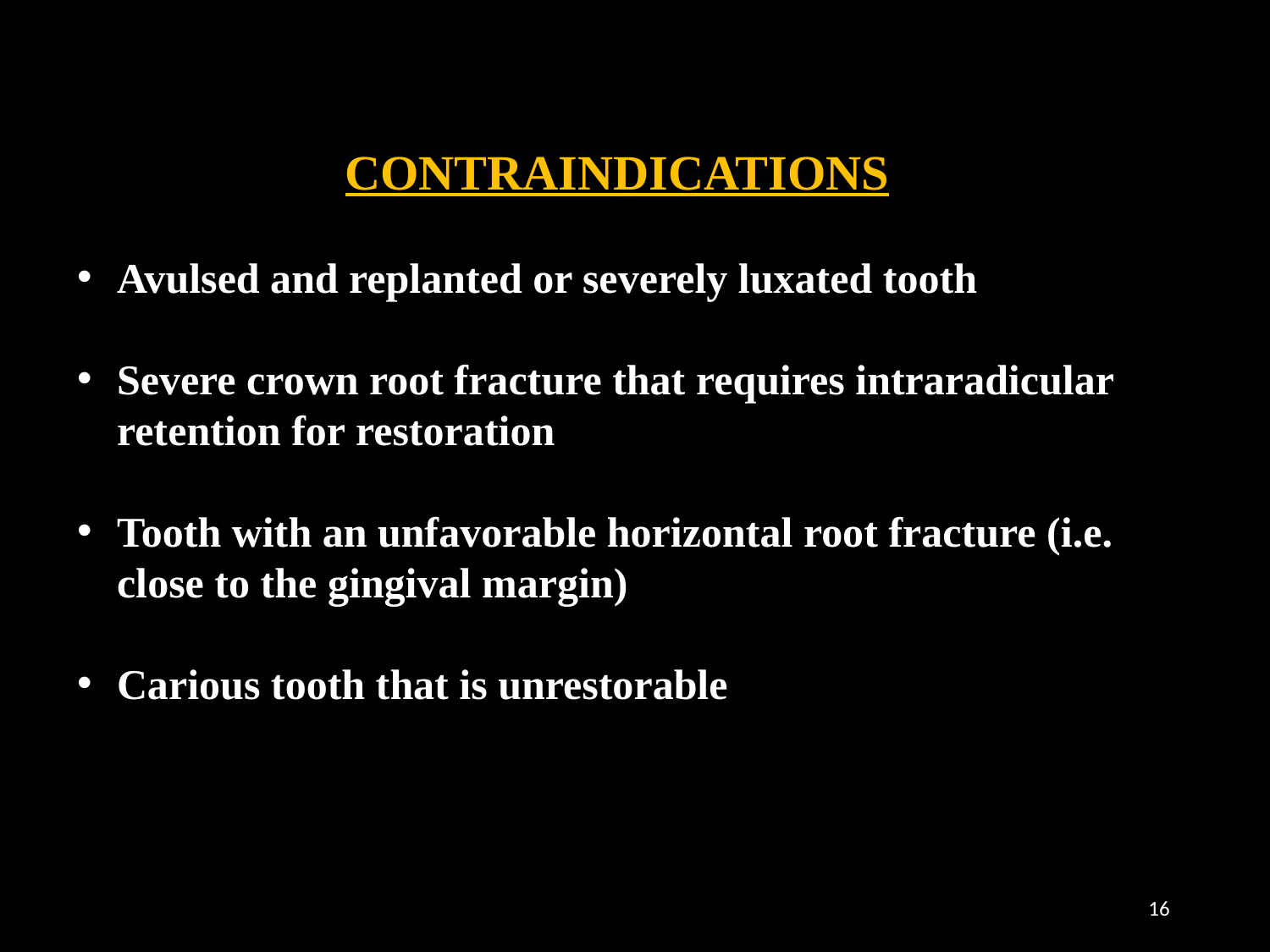

CONTRAINDICATIONS

Avulsed and replanted or severely luxated tooth

Severe crown root fracture that requires intraradicular retention for restoration

Tooth with an unfavorable horizontal root fracture (i.e. close to the gingival margin)

Carious tooth that is unrestorable

16